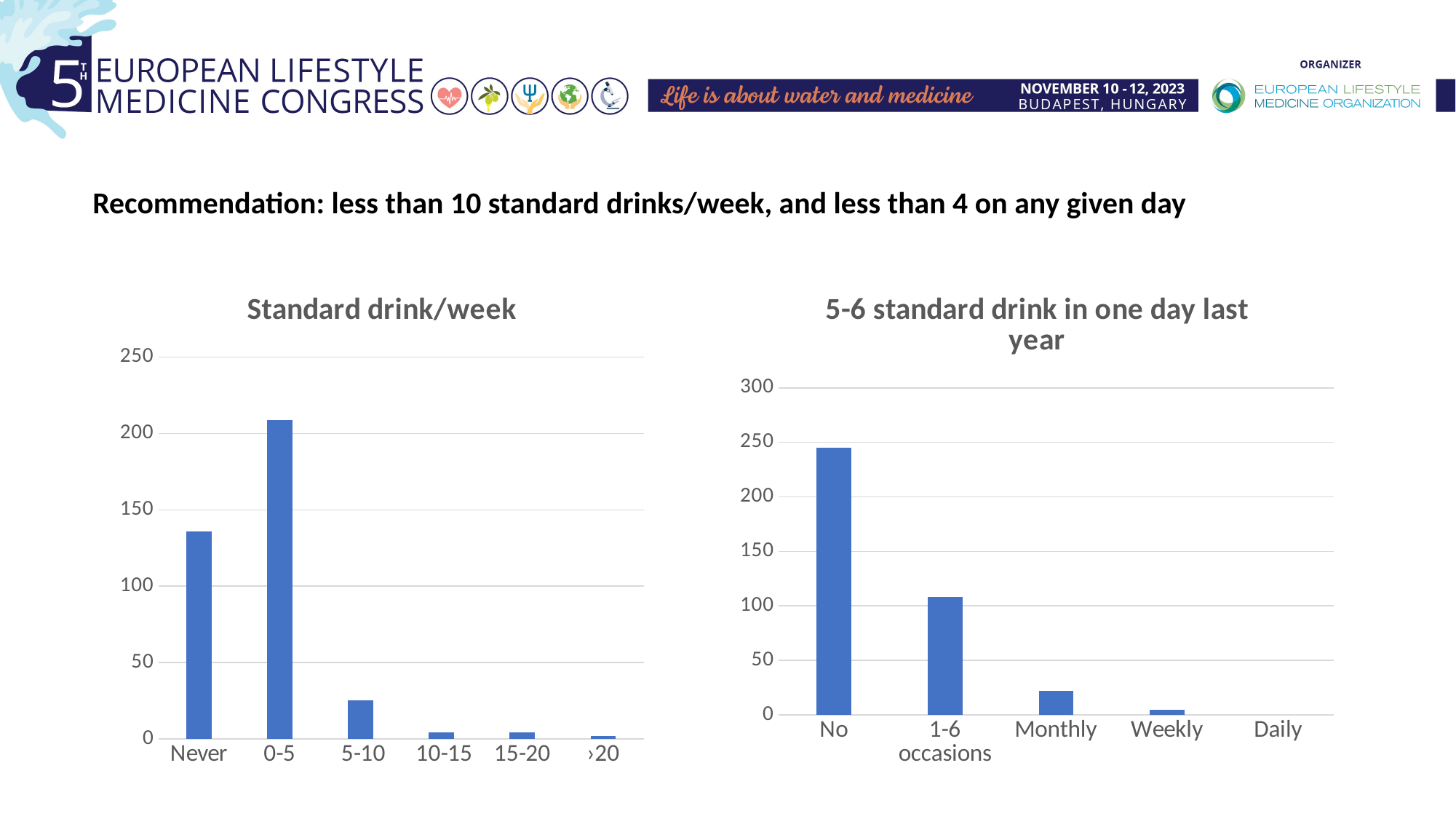

Recommendation: less than 10 standard drinks/week, and less than 4 on any given day

### Chart: 5-6 standard drink in one day last year

| Category |  |
|---|---|
| No | 245.0 |
| 1-6 occasions | 108.0 |
| Monthly | 22.0 |
| Weekly | 5.0 |
| Daily | None |

### Chart: Standard drink/week

| Category |  |
|---|---|
| Never | 136.0 |
| 0-5 | 209.0 |
|  5-10 | 25.0 |
|  10-15 | 4.0 |
| 15-20 | 4.0 |
| ›20 | 2.0 |